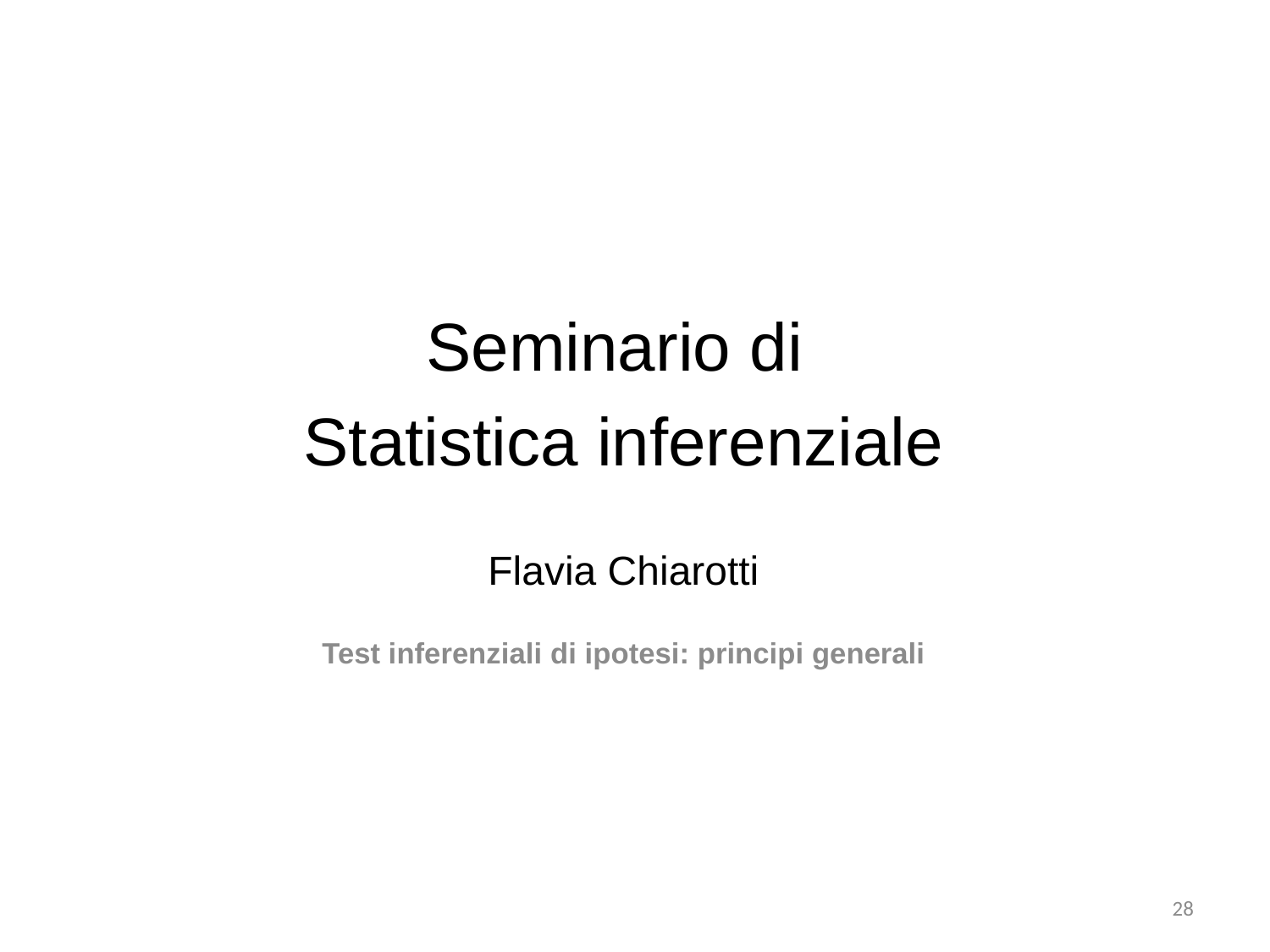

Seminario di
Statistica inferenziale

Flavia Chiarotti
Test inferenziali di ipotesi: principi generali
28